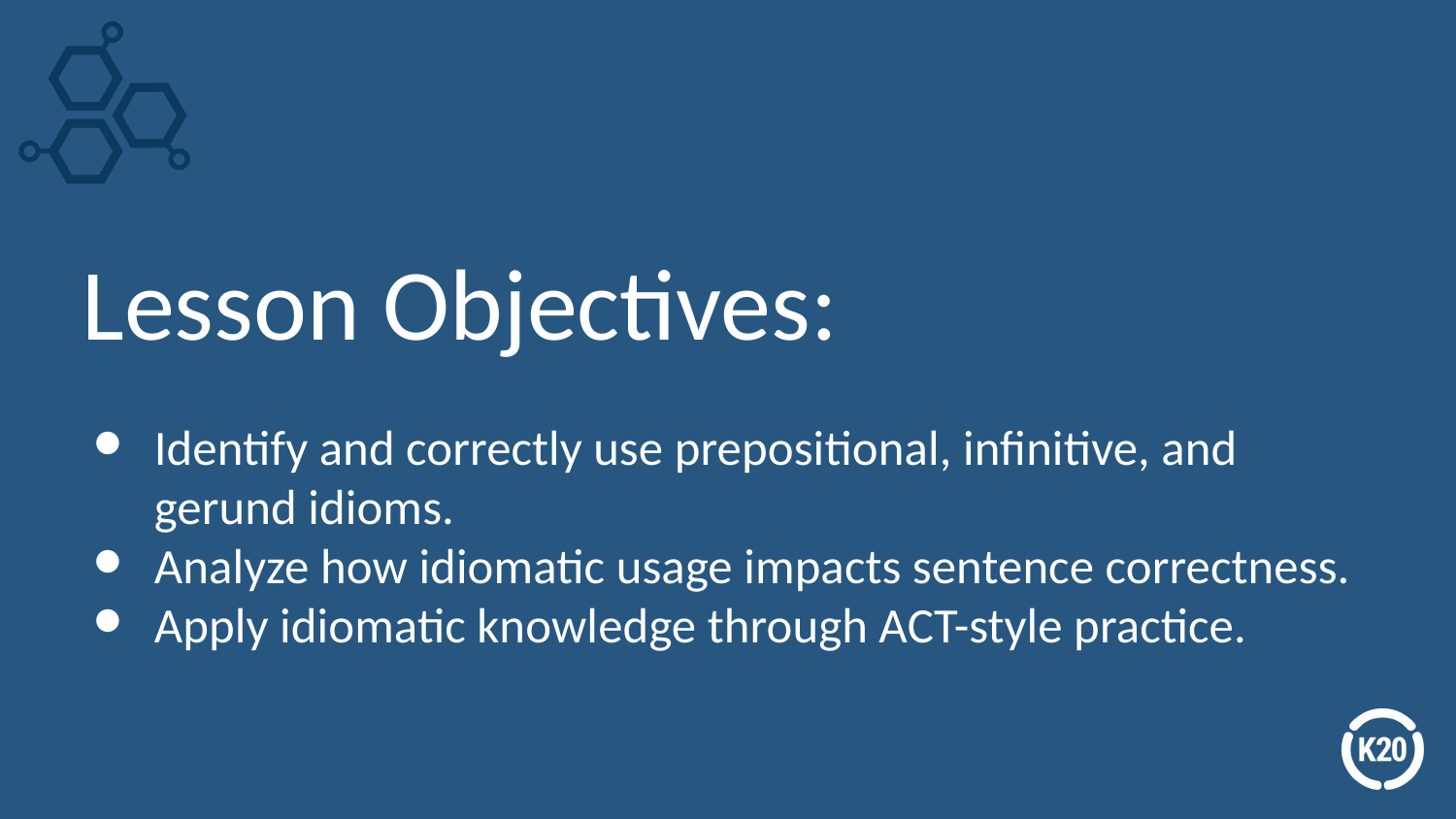

# Lesson Objectives:
Identify and correctly use prepositional, infinitive, and gerund idioms.
Analyze how idiomatic usage impacts sentence correctness.
Apply idiomatic knowledge through ACT-style practice.